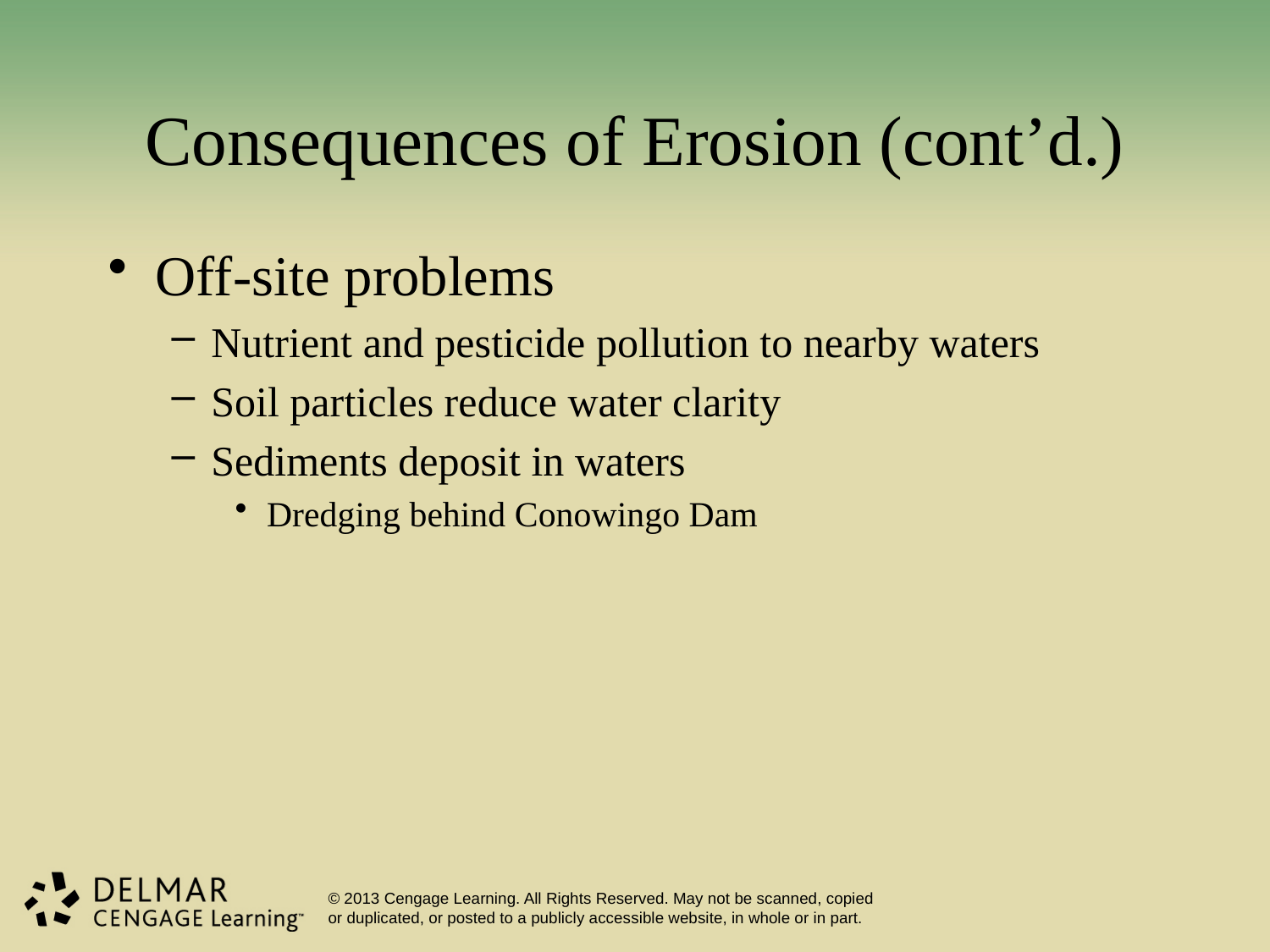

# Consequences of Erosion (cont’d.)
Off-site problems
Nutrient and pesticide pollution to nearby waters
Soil particles reduce water clarity
Sediments deposit in waters
Dredging behind Conowingo Dam